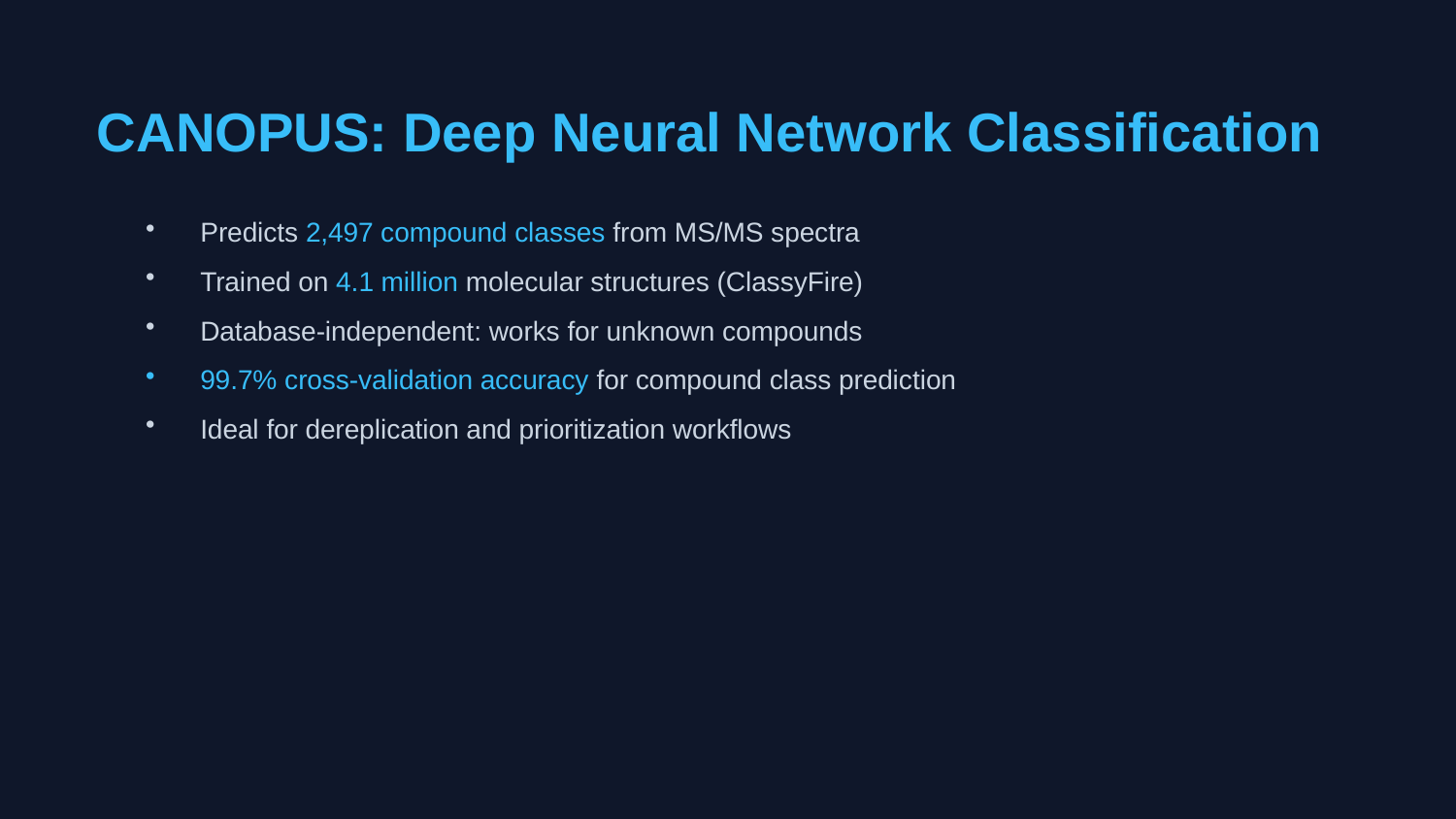

CANOPUS: Deep Neural Network Classification
Predicts 2,497 compound classes from MS/MS spectra
Trained on 4.1 million molecular structures (ClassyFire)
Database-independent: works for unknown compounds
99.7% cross-validation accuracy for compound class prediction
Ideal for dereplication and prioritization workflows